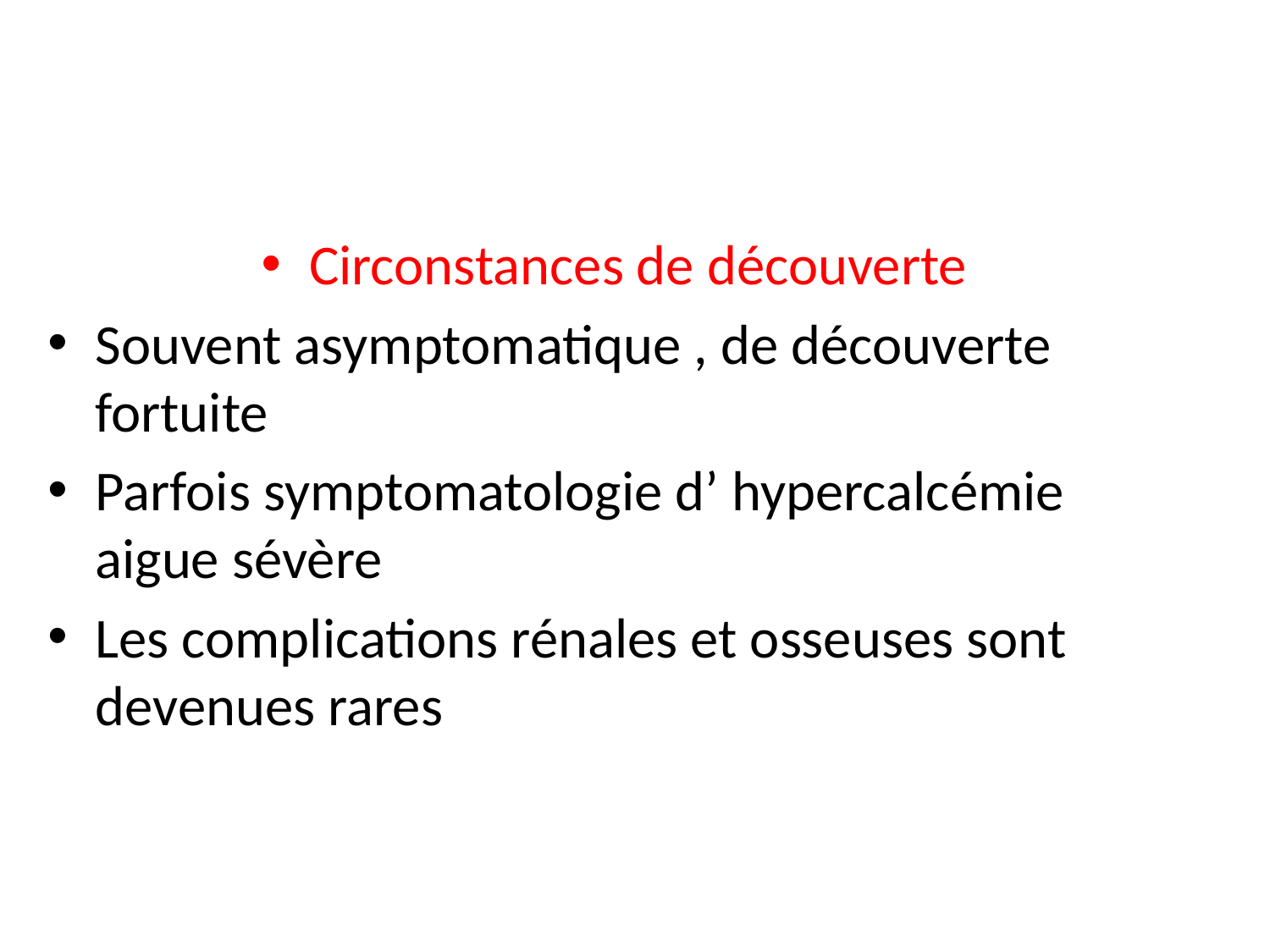

#
Circonstances de découverte
Souvent asymptomatique , de découverte fortuite
Parfois symptomatologie d’ hypercalcémie aigue sévère
Les complications rénales et osseuses sont devenues rares